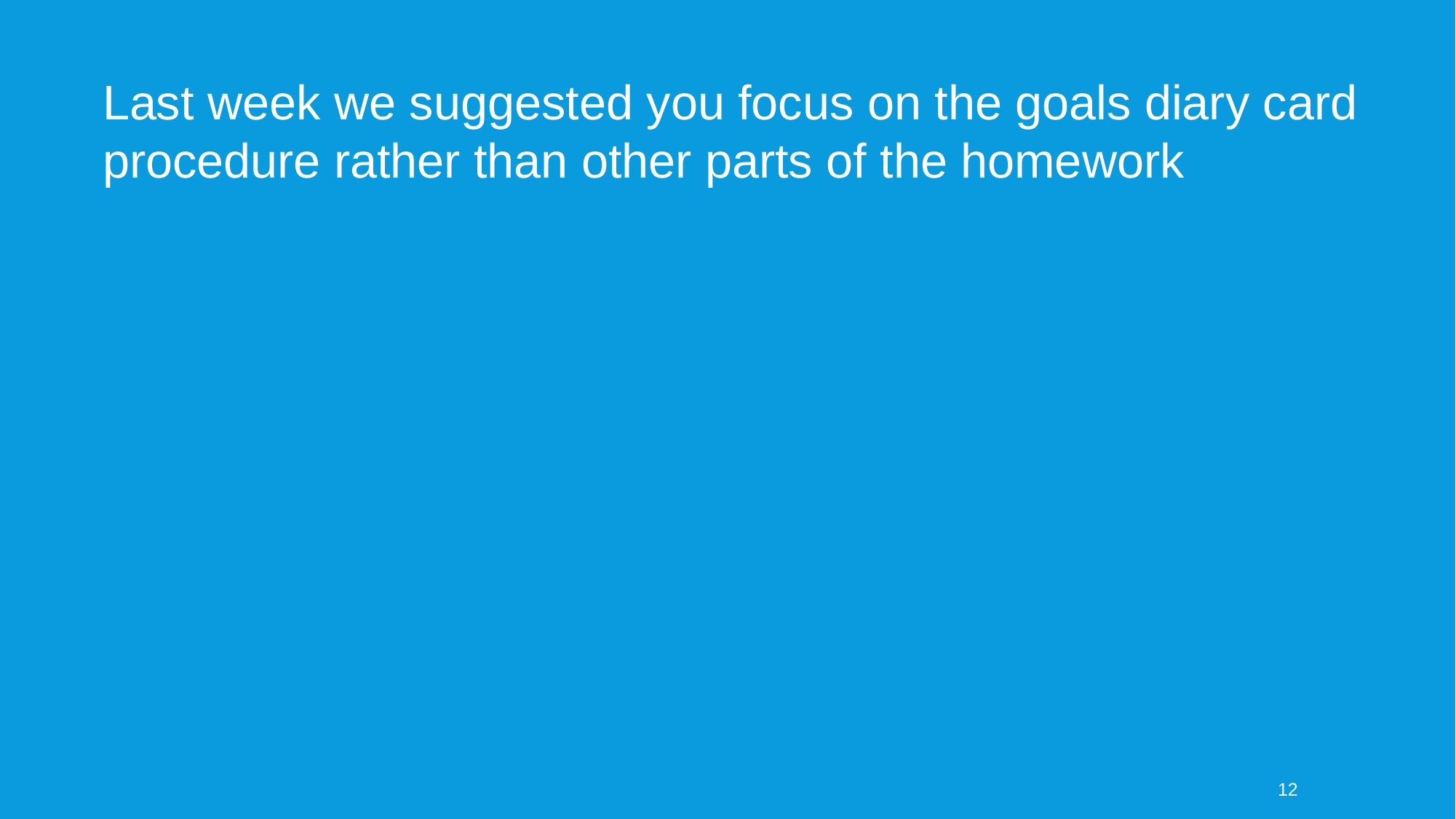

Last week we suggested you focus on the goals diary card procedure rather than other parts of the homework
12